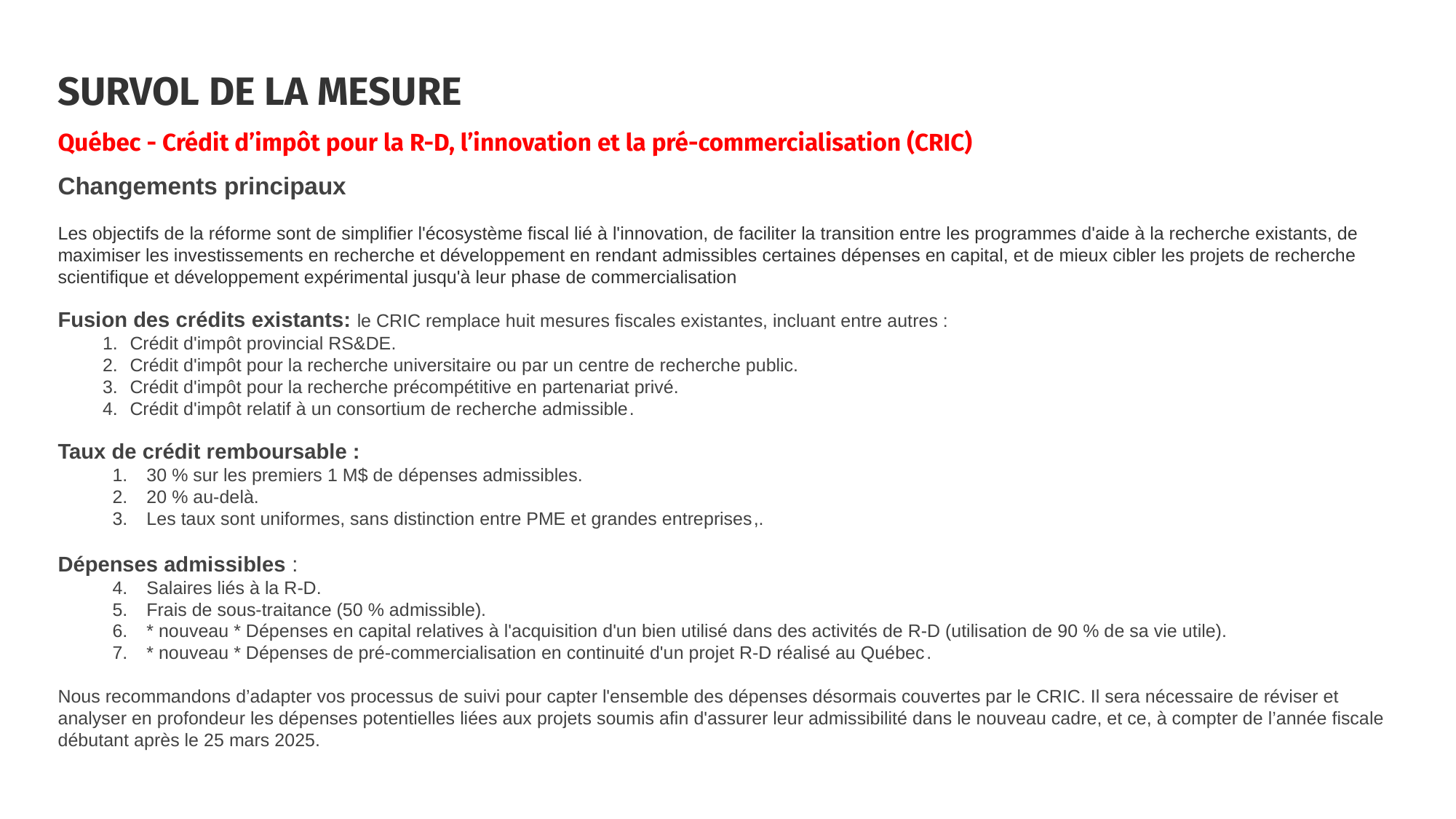

# SURVOL DE LA MESURE
Québec - Crédit d’impôt pour la R-D, l’innovation et la pré-commercialisation (CRIC)
Changements principaux

Les objectifs de la réforme sont de simplifier l'écosystème fiscal lié à l'innovation, de faciliter la transition entre les programmes d'aide à la recherche existants, de maximiser les investissements en recherche et développement en rendant admissibles certaines dépenses en capital, et de mieux cibler les projets de recherche scientifique et développement expérimental jusqu'à leur phase de commercialisation

Fusion des crédits existants: le CRIC remplace huit mesures fiscales existantes, incluant entre autres :
Crédit d'impôt provincial RS&DE.
Crédit d'impôt pour la recherche universitaire ou par un centre de recherche public.
Crédit d'impôt pour la recherche précompétitive en partenariat privé.
Crédit d'impôt relatif à un consortium de recherche admissible.

Taux de crédit remboursable :
30 % sur les premiers 1 M$ de dépenses admissibles.
20 % au-delà.
Les taux sont uniformes, sans distinction entre PME et grandes entreprises,.

Dépenses admissibles :
Salaires liés à la R-D.
Frais de sous-traitance (50 % admissible).
* nouveau * Dépenses en capital relatives à l'acquisition d'un bien utilisé dans des activités de R-D (utilisation de 90 % de sa vie utile).
* nouveau * Dépenses de pré-commercialisation en continuité d'un projet R-D réalisé au Québec.

Nous recommandons d’adapter vos processus de suivi pour capter l'ensemble des dépenses désormais couvertes par le CRIC. Il sera nécessaire de réviser et analyser en profondeur les dépenses potentielles liées aux projets soumis afin d'assurer leur admissibilité dans le nouveau cadre, et ce, à compter de l’année fiscale débutant après le 25 mars 2025.